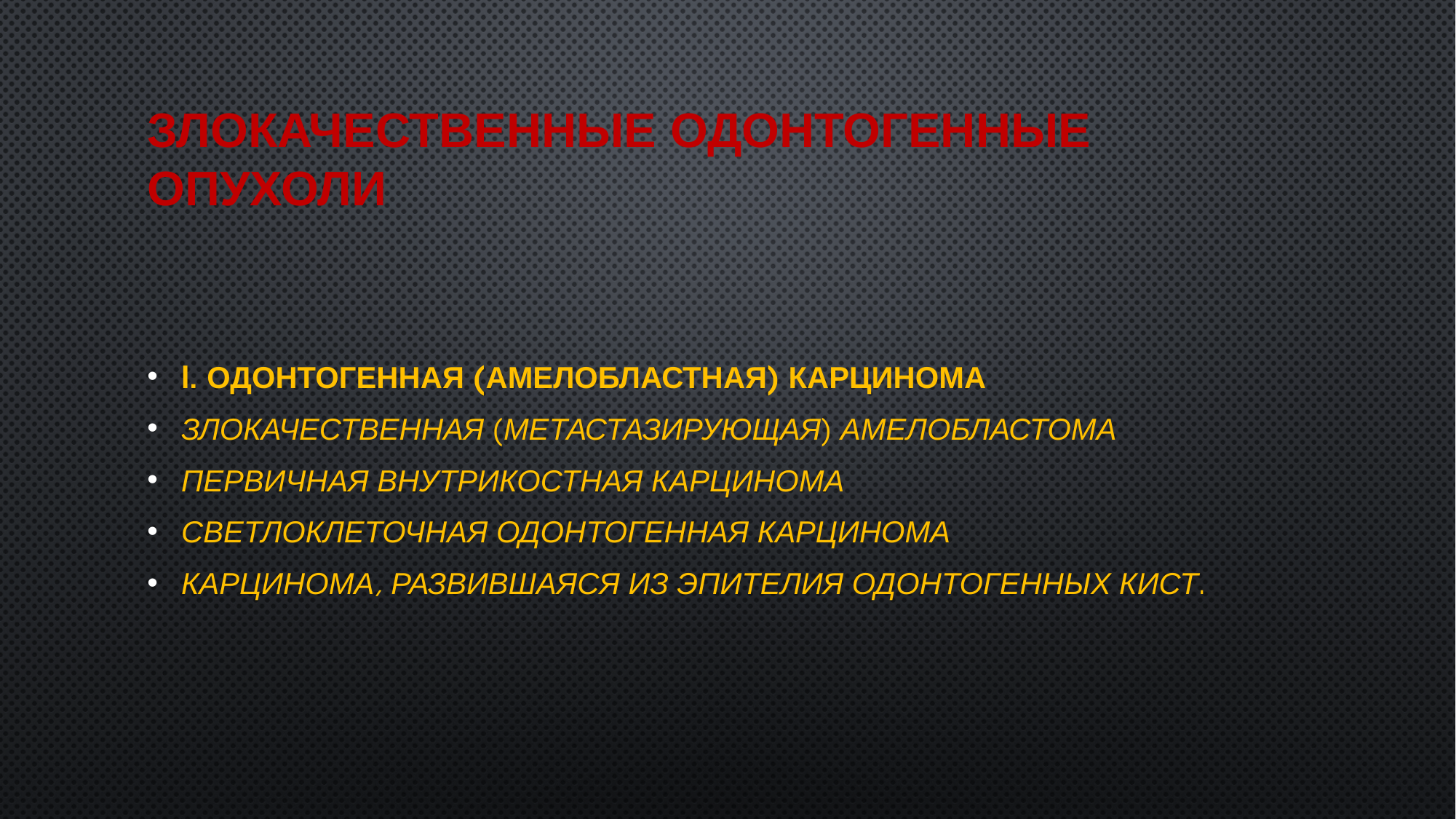

# Злокачественные одонтогенные опухоли
I. Одонтогенная (амелобластная) карцинома
Злокачественная (метастазирующая) амелобластома
Первичная внутрикостная карцинома
Светлоклеточная одонтогенная карцинома
Карцинома, развившаяся из эпителия одонтогенных кист.